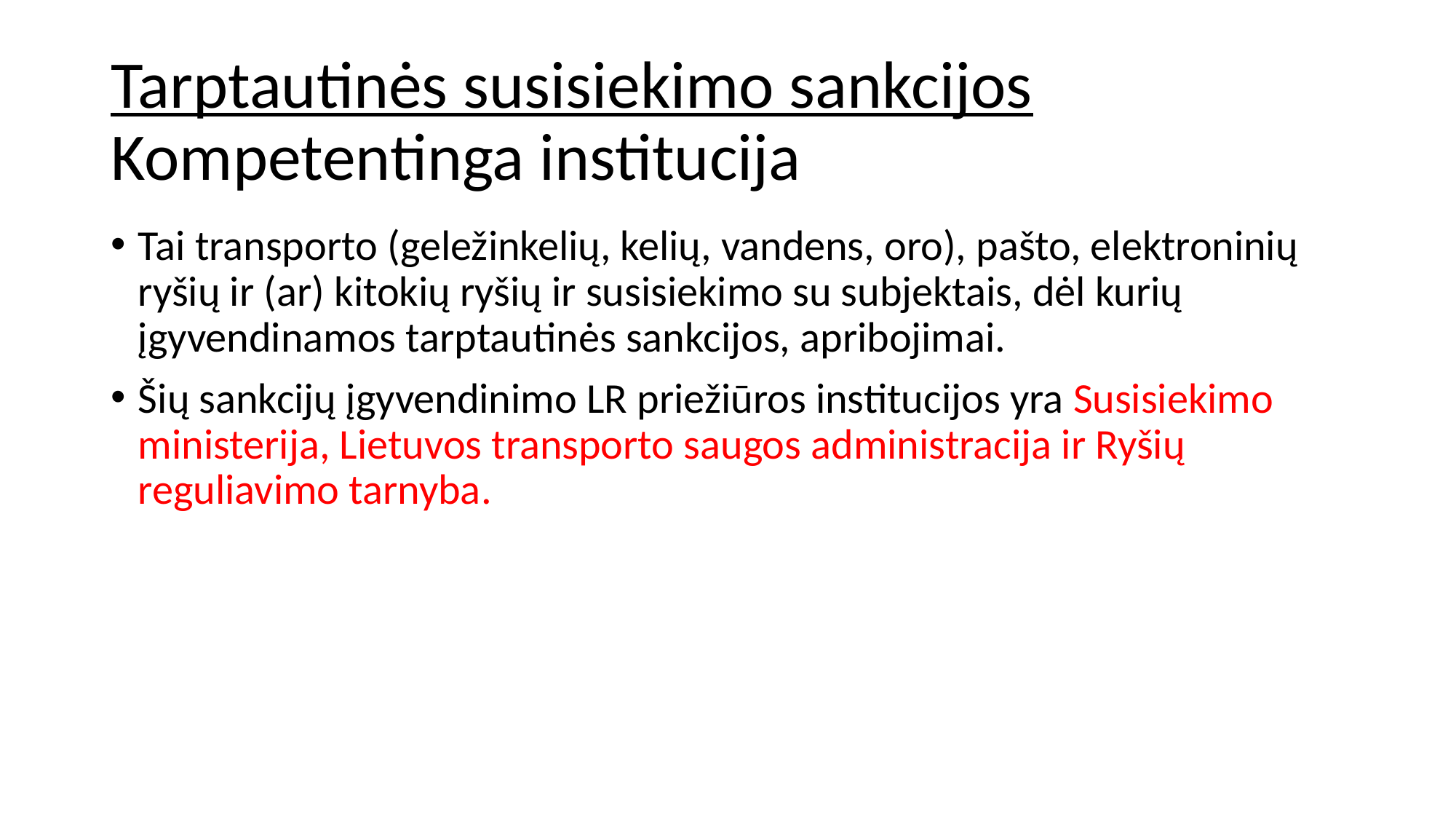

# Tarptautinės susisiekimo sankcijos Kompetentinga institucija
Tai transporto (geležinkelių, kelių, vandens, oro), pašto, elektroninių ryšių ir (ar) kitokių ryšių ir susisiekimo su subjektais, dėl kurių įgyvendinamos tarptautinės sankcijos, apribojimai.
Šių sankcijų įgyvendinimo LR priežiūros institucijos yra Susisiekimo ministerija, Lietuvos transporto saugos administracija ir Ryšių reguliavimo tarnyba.